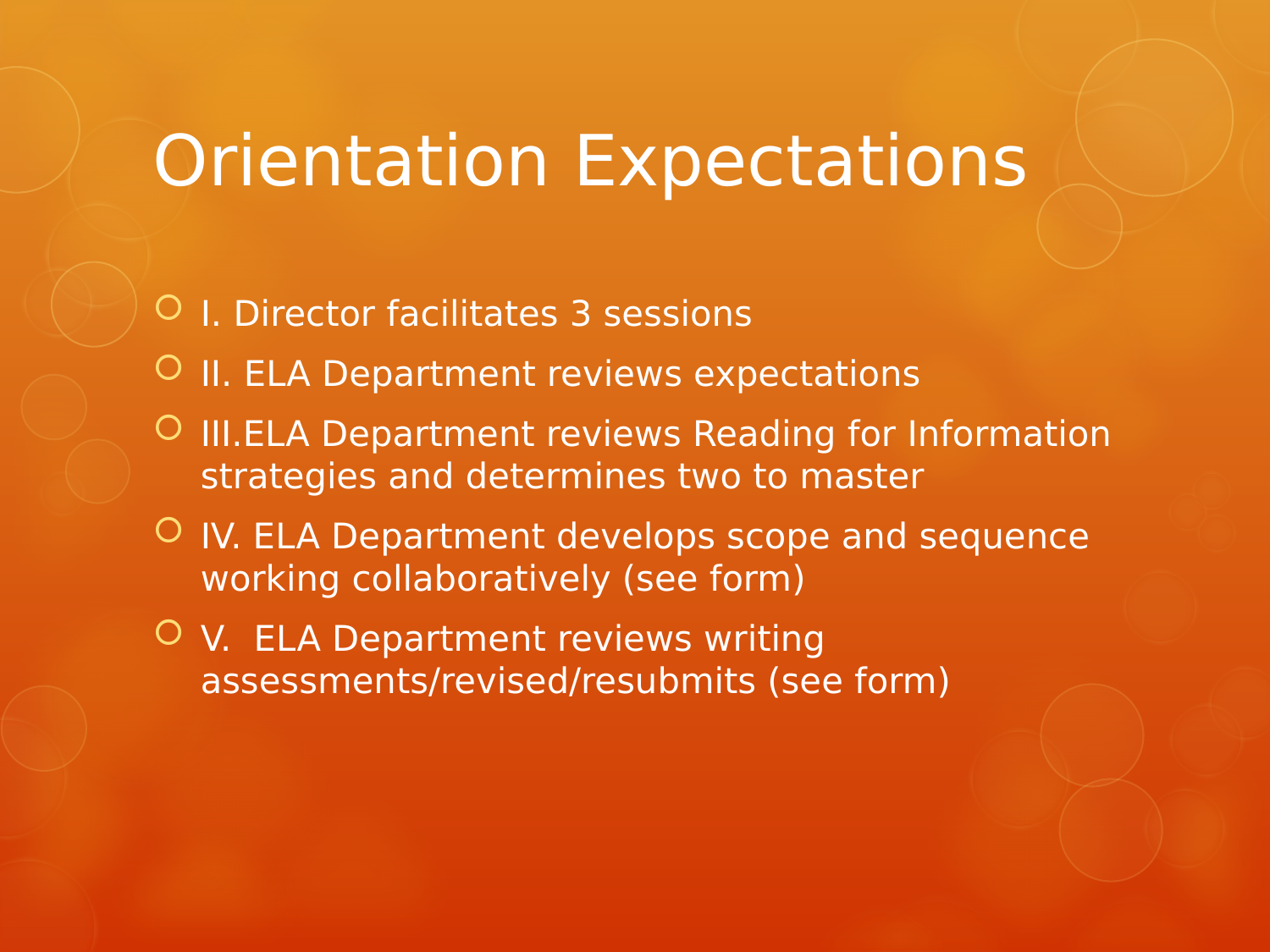

# Orientation Expectations
I. Director facilitates 3 sessions
II. ELA Department reviews expectations
III.ELA Department reviews Reading for Information strategies and determines two to master
IV. ELA Department develops scope and sequence working collaboratively (see form)
V.  ELA Department reviews writing assessments/revised/resubmits (see form)